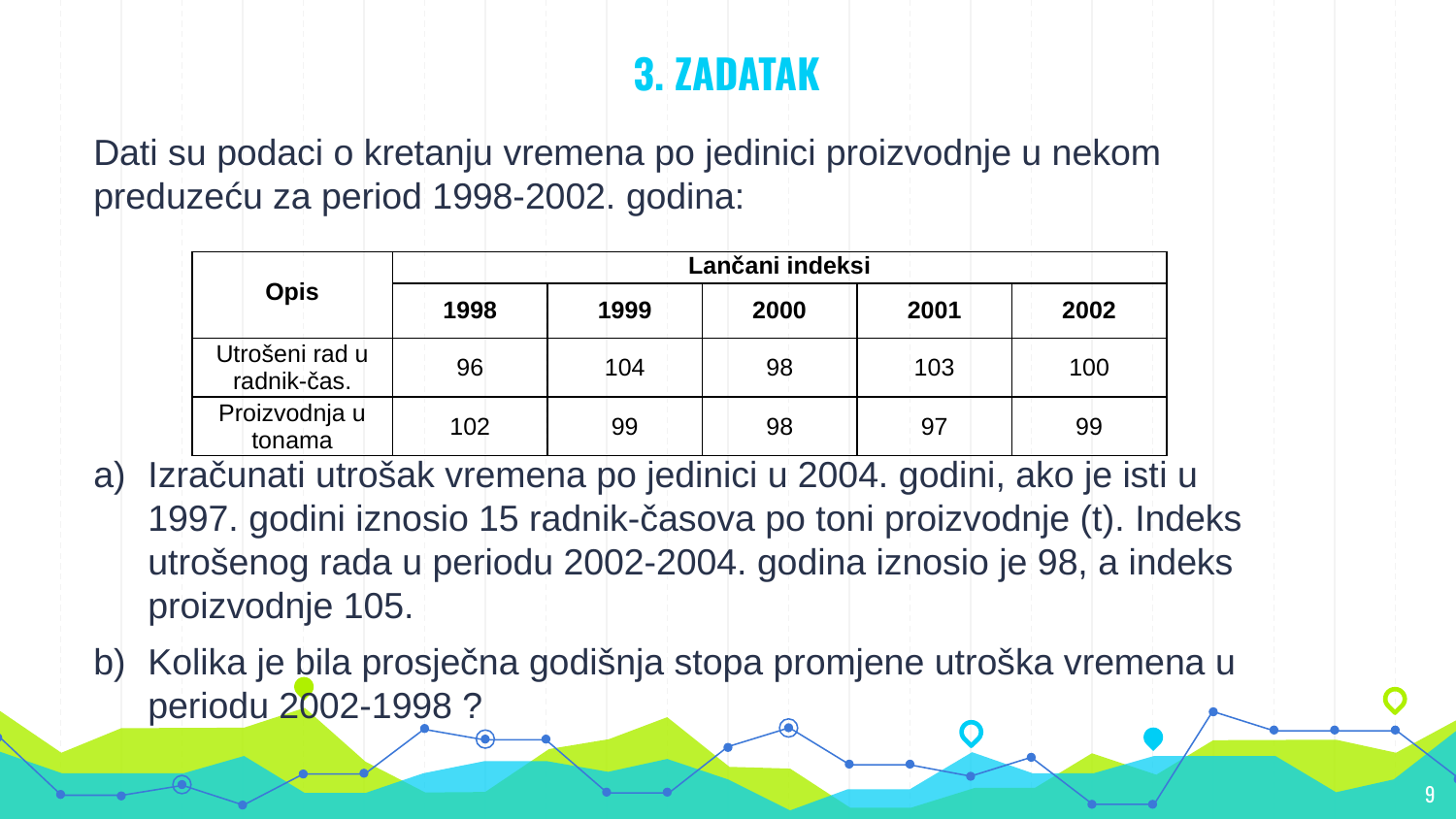

# 3. ZADATAK
Dati su podaci o kretanju vremena po jedinici proizvodnje u nekom preduzeću za period 1998-2002. godina:

Izračunati utrošak vremena po jedinici u 2004. godini, ako je isti u 1997. godini iznosio 15 radnik-časova po toni proizvodnje (t). Indeks utrošenog rada u periodu 2002-2004. godina iznosio je 98, a indeks proizvodnje 105.
Kolika je bila prosječna godišnja stopa promjene utroška vremena u periodu 2002-1998 ?

| Opis | Lančani indeksi |  |  |  |  |
| --- | --- | --- | --- | --- | --- |
|  | 1998 | 1999 | 2000 | 2001 | 2002 |
| Utrošeni rad u radnik-čas. | 96 | 104 | 98 | 103 | 100 |
| Proizvodnja u tonama | 102 | 99 | 98 | 97 | 99 |
9